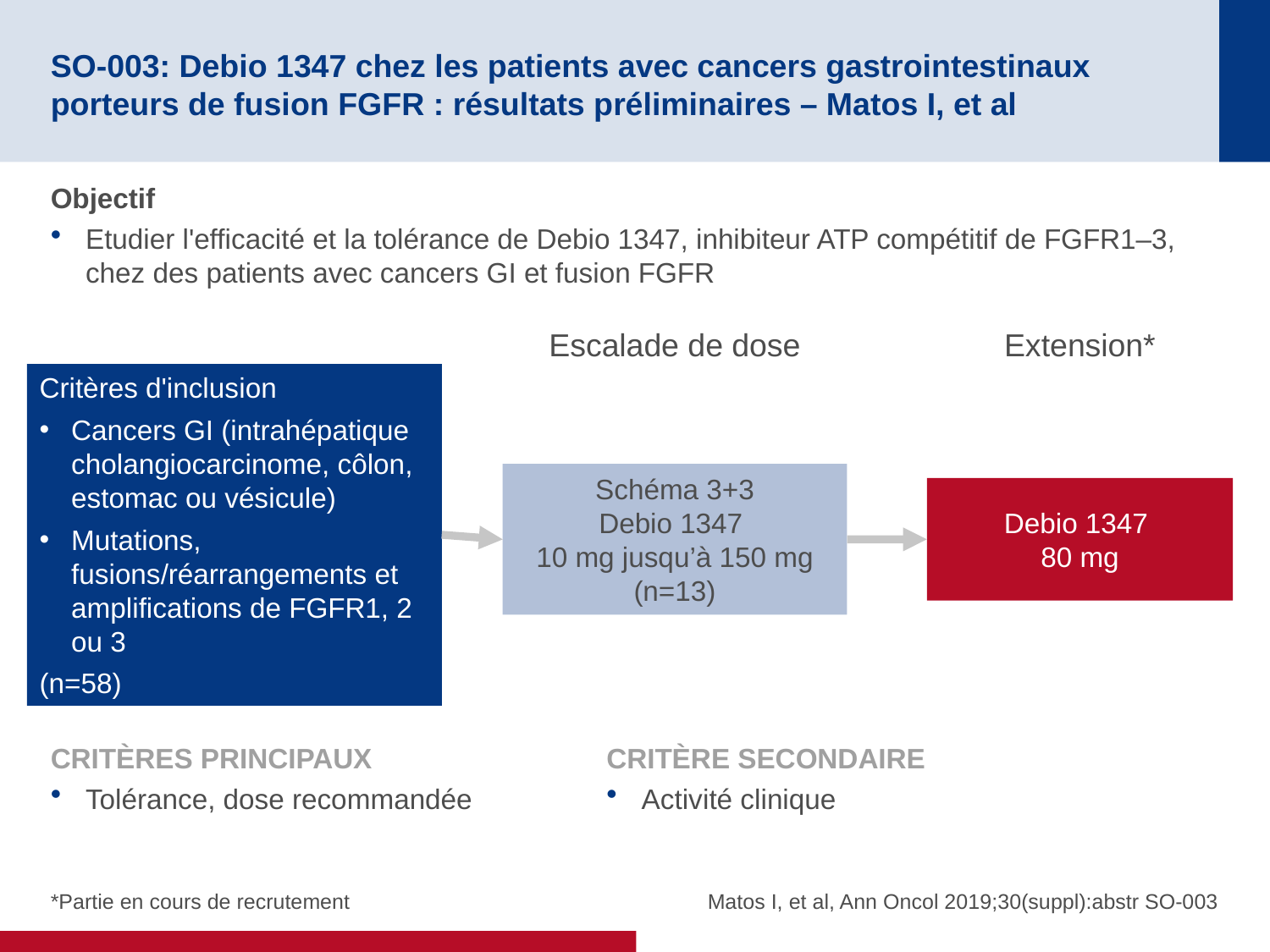

# SO-003: Debio 1347 chez les patients avec cancers gastrointestinaux porteurs de fusion FGFR : résultats préliminaires – Matos I, et al
Objectif
Etudier l'efficacité et la tolérance de Debio 1347, inhibiteur ATP compétitif de FGFR1–3, chez des patients avec cancers GI et fusion FGFR
Escalade de dose
Extension*
Critères d'inclusion
Cancers GI (intrahépatique cholangiocarcinome, côlon, estomac ou vésicule)
Mutations, fusions/réarrangements et amplifications de FGFR1, 2 ou 3
(n=58)
Schéma 3+3
Debio 1347
10 mg jusqu’à 150 mg
(n=13)
Debio 1347
80 mg
CRITÈRES PRINCIPAUX
Tolérance, dose recommandée

CRITÈRE SECONDAIRE
Activité clinique
*Partie en cours de recrutement
Matos I, et al, Ann Oncol 2019;30(suppl):abstr SO-003